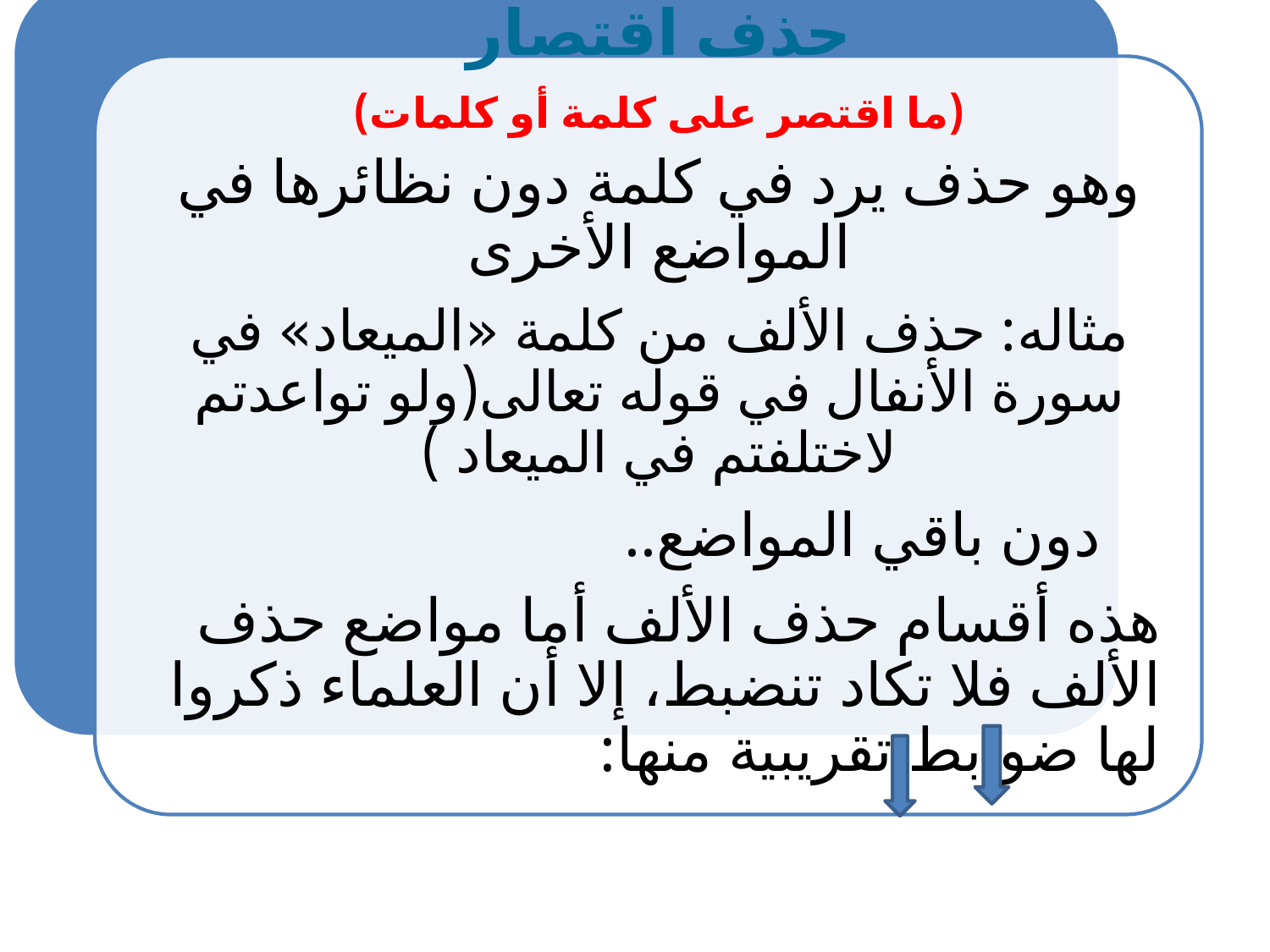

حذف اقتصار
(ما اقتصر على كلمة أو كلمات)
وهو حذف يرد في كلمة دون نظائرها في المواضع الأخرى
مثاله: حذف الألف من كلمة «الميعاد» في سورة الأنفال في قوله تعالى(ولو تواعدتم لاختلفتم في الميعاد )
    دون باقي المواضع..
هذه أقسام حذف الألف أما مواضع حذف الألف فلا تكاد تنضبط، إلا أن العلماء ذكروا لها ضوابط تقريبية منها: